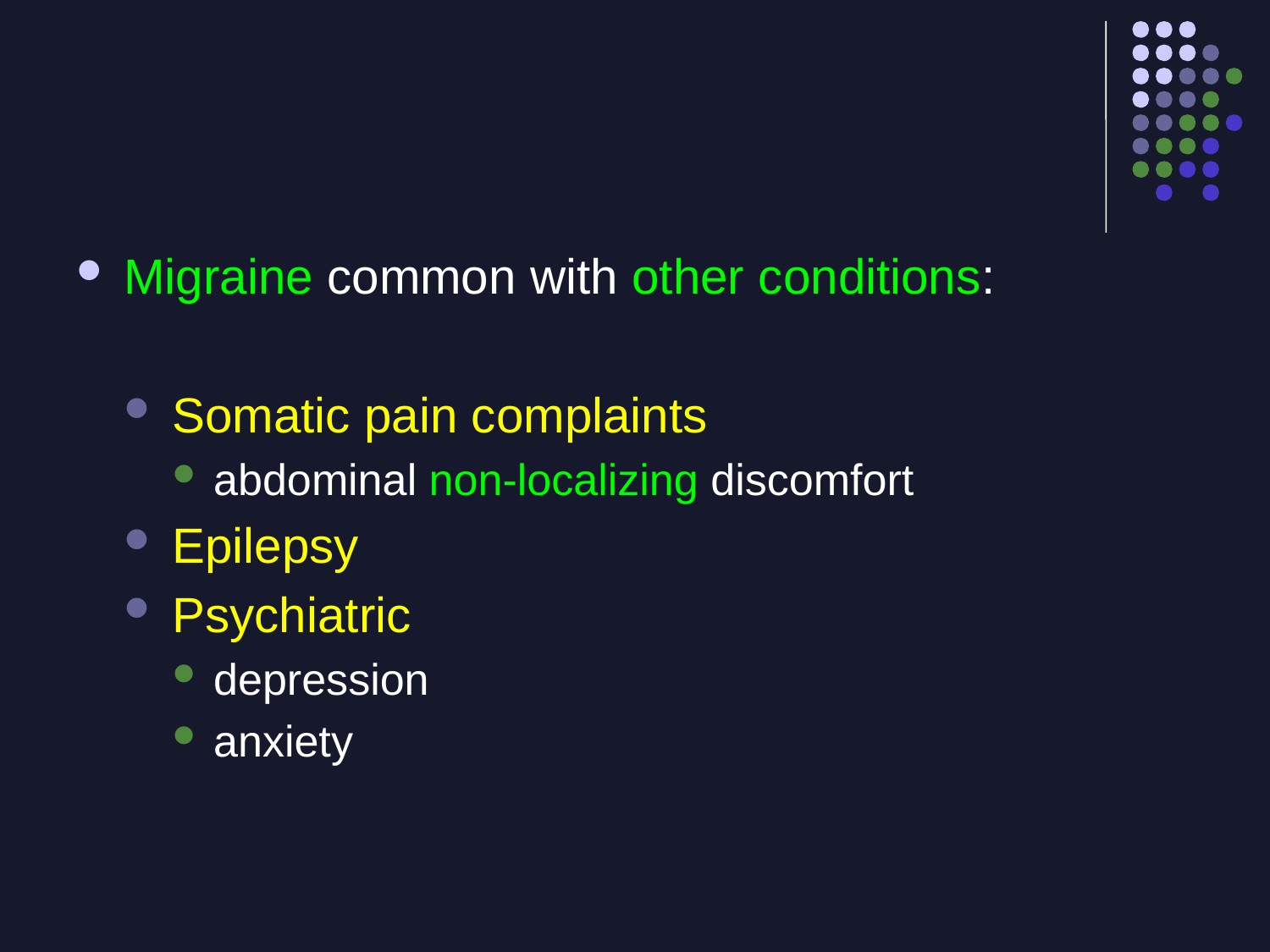

Migraine common with other conditions:

Somatic pain complaints
abdominal non-localizing discomfort
Epilepsy
Psychiatric
depression
anxiety